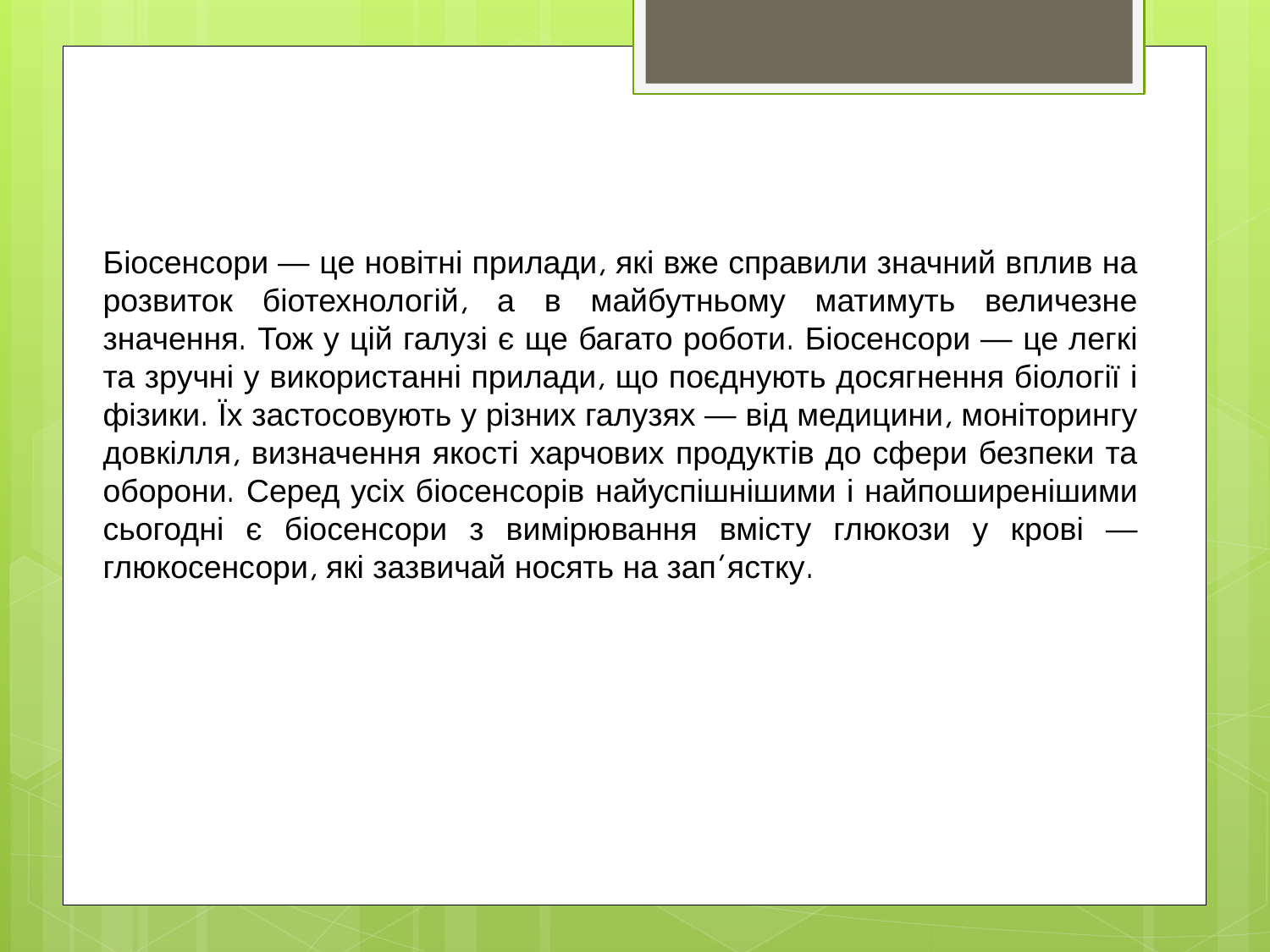

Біосенсори — це новітні прилади, які вже справили значний вплив на розвиток біотехнологій, а в майбутньому матимуть величезне значення. Тож у цій галузі є ще багато роботи. Біосенсори — це легкі та зручні у використанні прилади, що поєднують досягнення біології і фізики. Їх застосовують у різних галузях — від медицини, моніторингу довкілля, визначення якості харчових продуктів до сфери безпеки та оборони. Серед усіх біосенсорів найуспішнішими і найпоширенішими сьогодні є біосенсори з вимірювання вмісту глюкози у крові — глюкосенсори, які зазвичай носять на зап’ястку.